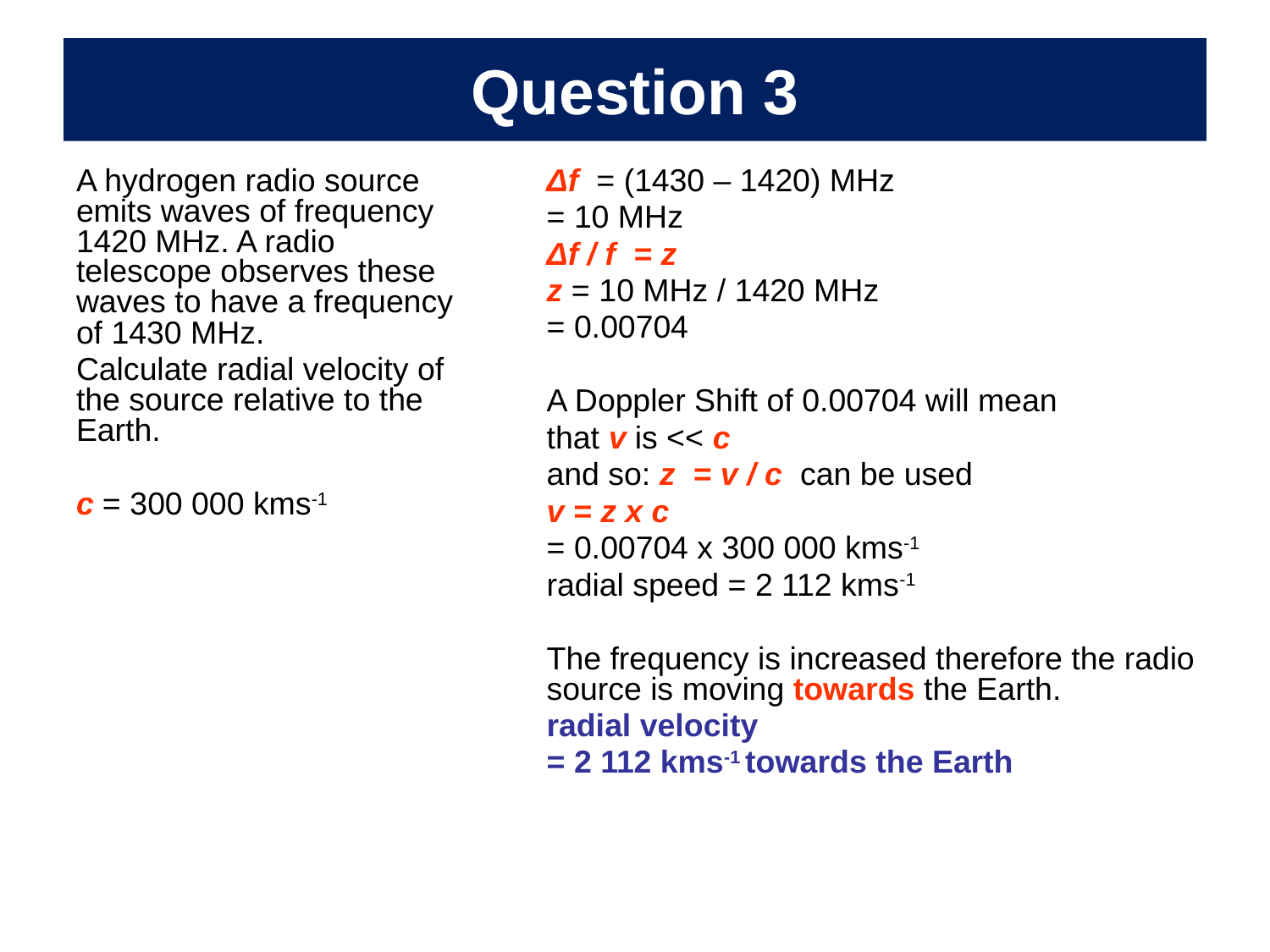

# Question 3
A hydrogen radio source emits waves of frequency 1420 MHz. A radio telescope observes these waves to have a frequency of 1430 MHz.
Calculate radial velocity of the source relative to the Earth.

c = 300 000 kms-1
Δf  = (1430 – 1420) MHz
= 10 MHz
Δf / f  = z
z = 10 MHz / 1420 MHz
= 0.00704

A Doppler Shift of 0.00704 will mean
that v is << c
and so: z  = v / c  can be used
v = z x c
= 0.00704 x 300 000 kms-1
radial speed = 2 112 kms-1

The frequency is increased therefore the radio source is moving towards the Earth.
radial velocity
= 2 112 kms-1 towards the Earth